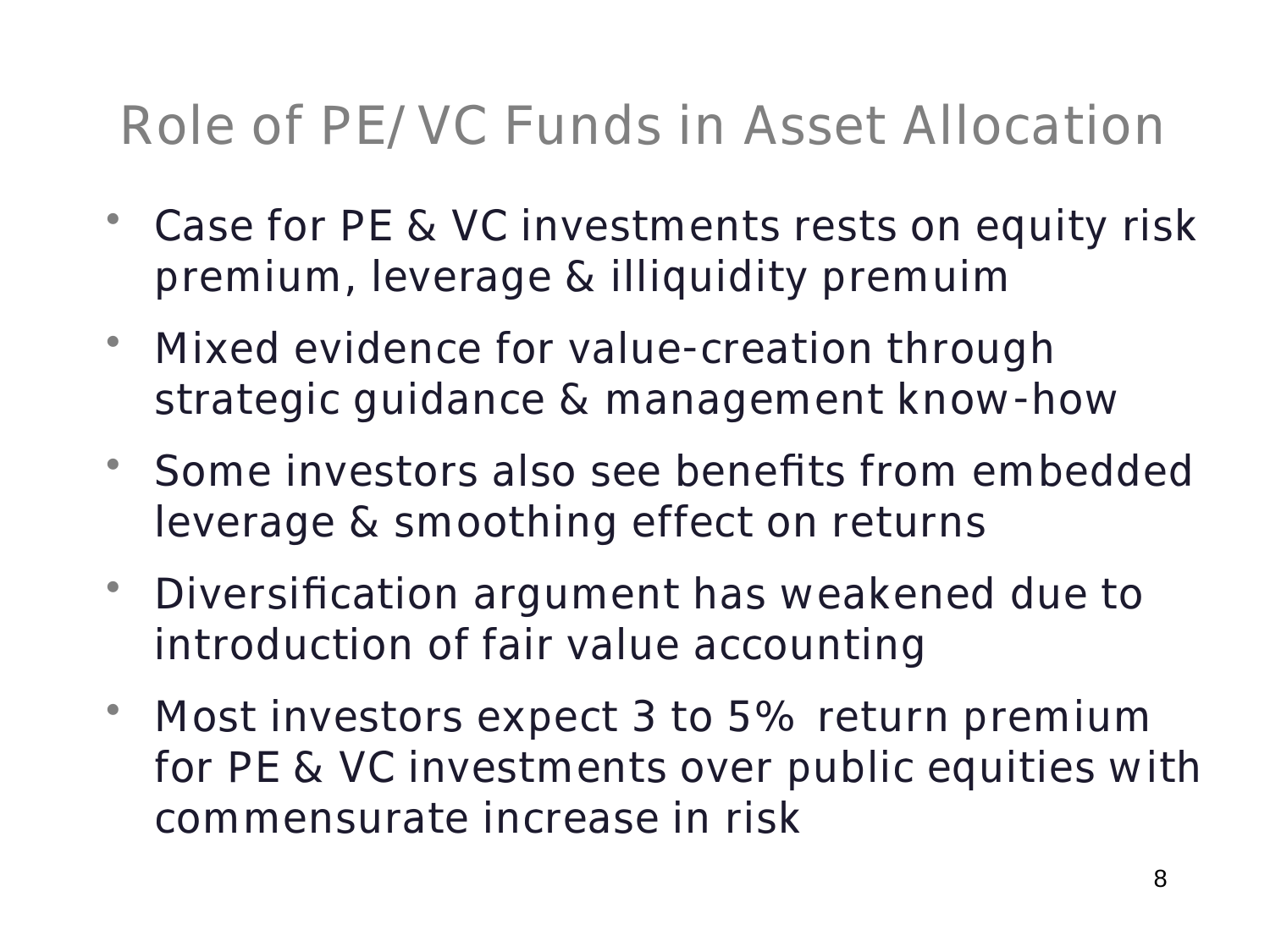

# Role of PE/VC Funds in Asset Allocation
Case for PE & VC investments rests on equity risk premium, leverage & illiquidity premuim
Mixed evidence for value-creation through strategic guidance & management know-how
Some investors also see benefits from embedded leverage & smoothing effect on returns
Diversification argument has weakened due to introduction of fair value accounting
Most investors expect 3 to 5% return premium for PE & VC investments over public equities with commensurate increase in risk
8